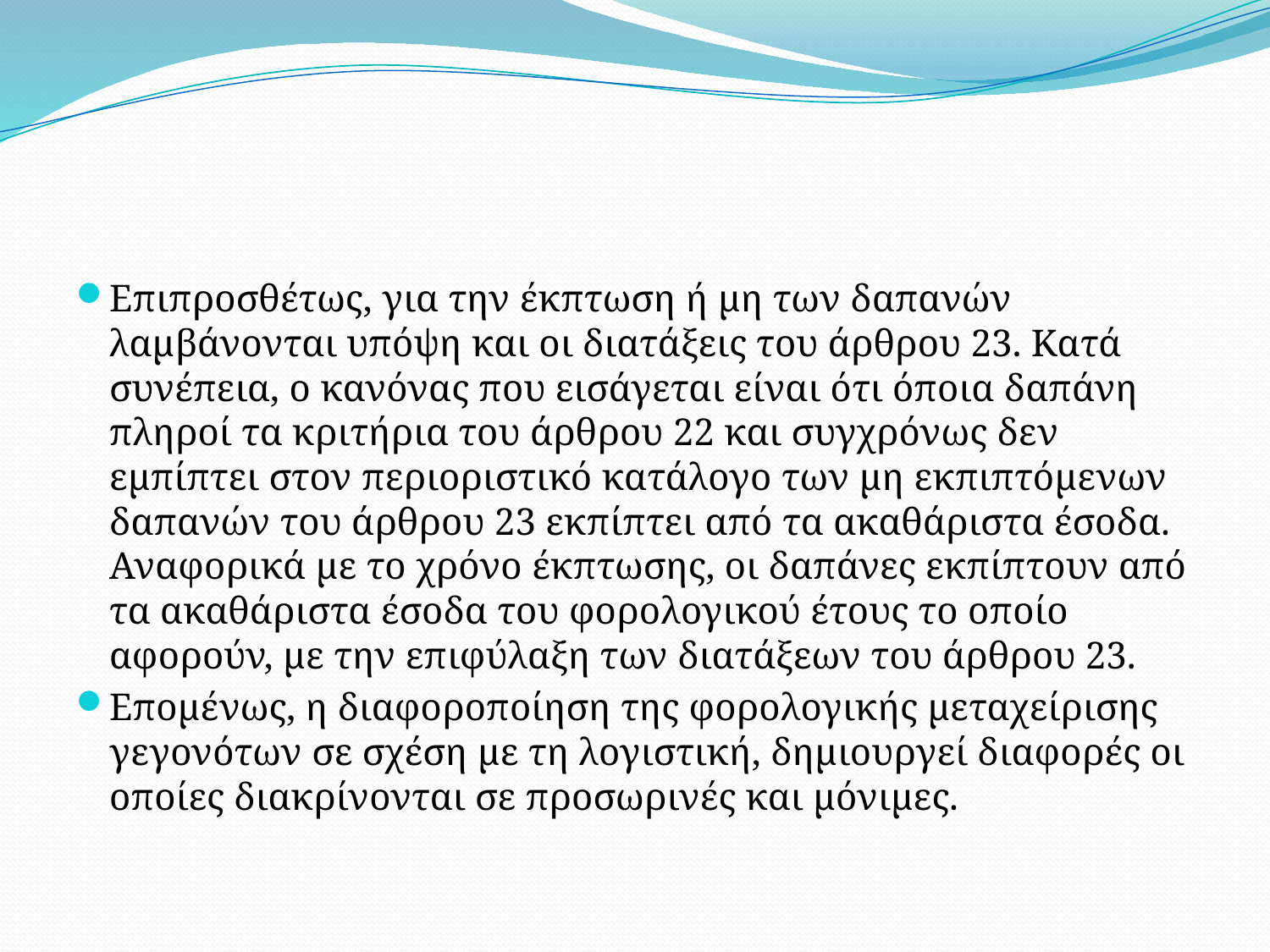

#
Επιπροσθέτως, για την έκπτωση ή μη των δαπανών λαμβάνονται υπόψη και οι διατάξεις του άρθρου 23. Κατά συνέπεια, ο κανόνας που εισάγεται είναι ότι όποια δαπάνη πληροί τα κριτήρια του άρθρου 22 και συγχρόνως δεν εμπίπτει στον περιοριστικό κατάλογο των μη εκπιπτόμενων δαπανών του άρθρου 23 εκπίπτει από τα ακαθάριστα έσοδα. Αναφορικά με το χρόνο έκπτωσης, οι δαπάνες εκπίπτουν από τα ακαθάριστα έσοδα του φορολογικού έτους το οποίο αφορούν, με την επιφύλαξη των διατάξεων του άρθρου 23.
Επομένως, η διαφοροποίηση της φορολογικής μεταχείρισης γεγονότων σε σχέση με τη λογιστική, δημιουργεί διαφορές οι οποίες διακρίνονται σε προσωρινές και μόνιμες.